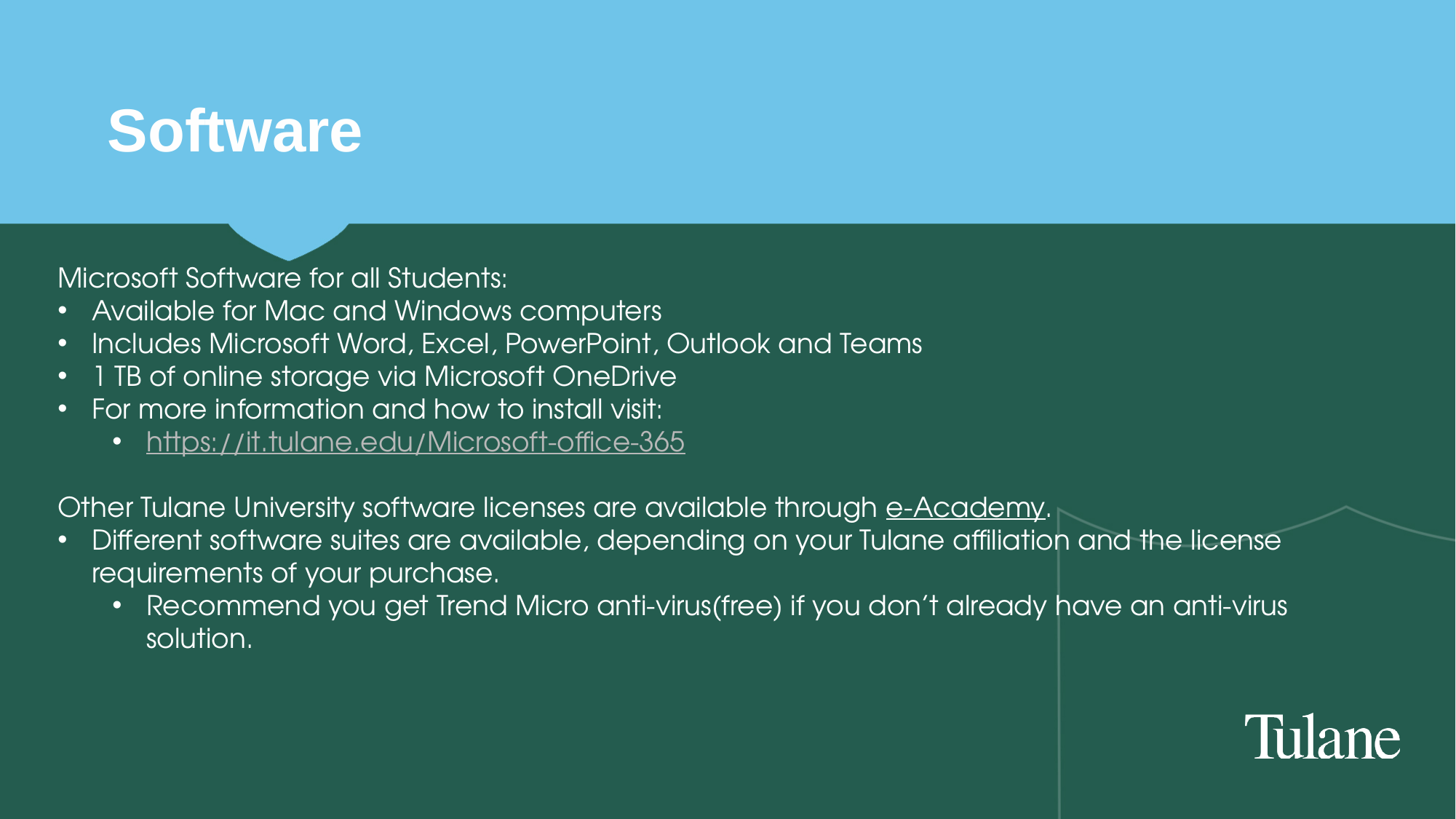

# Software

Microsoft Software for all Students:
Available for Mac and Windows computers
Includes Microsoft Word, Excel, PowerPoint, Outlook and Teams
1 TB of online storage via Microsoft OneDrive
For more information and how to install visit:
https://it.tulane.edu/Microsoft-office-365

Other Tulane University software licenses are available through e-Academy.
Different software suites are available, depending on your Tulane affiliation and the license requirements of your purchase.
Recommend you get Trend Micro anti-virus(free) if you don’t already have an anti-virus solution.